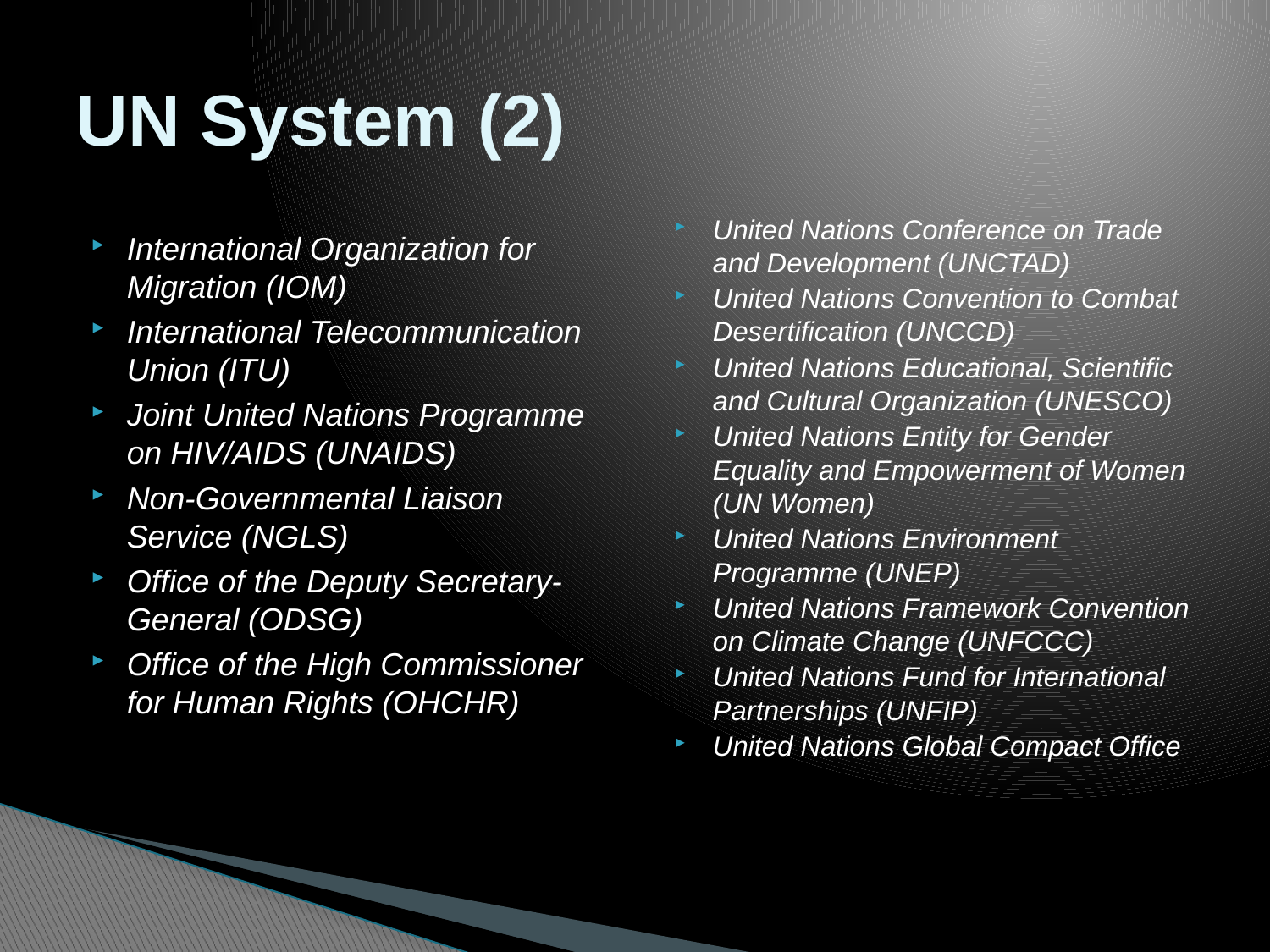

# UN System (2)
United Nations Conference on Trade and Development (UNCTAD)
United Nations Convention to Combat Desertification (UNCCD)
United Nations Educational, Scientific and Cultural Organization (UNESCO)
United Nations Entity for Gender Equality and Empowerment of Women (UN Women)
United Nations Environment Programme (UNEP)
United Nations Framework Convention on Climate Change (UNFCCC)
United Nations Fund for International Partnerships (UNFIP)
United Nations Global Compact Office

International Organization for Migration (IOM)
International Telecommunication Union (ITU)
Joint United Nations Programme on HIV/AIDS (UNAIDS)
Non-Governmental Liaison Service (NGLS)
Office of the Deputy Secretary-General (ODSG)
Office of the High Commissioner for Human Rights (OHCHR)